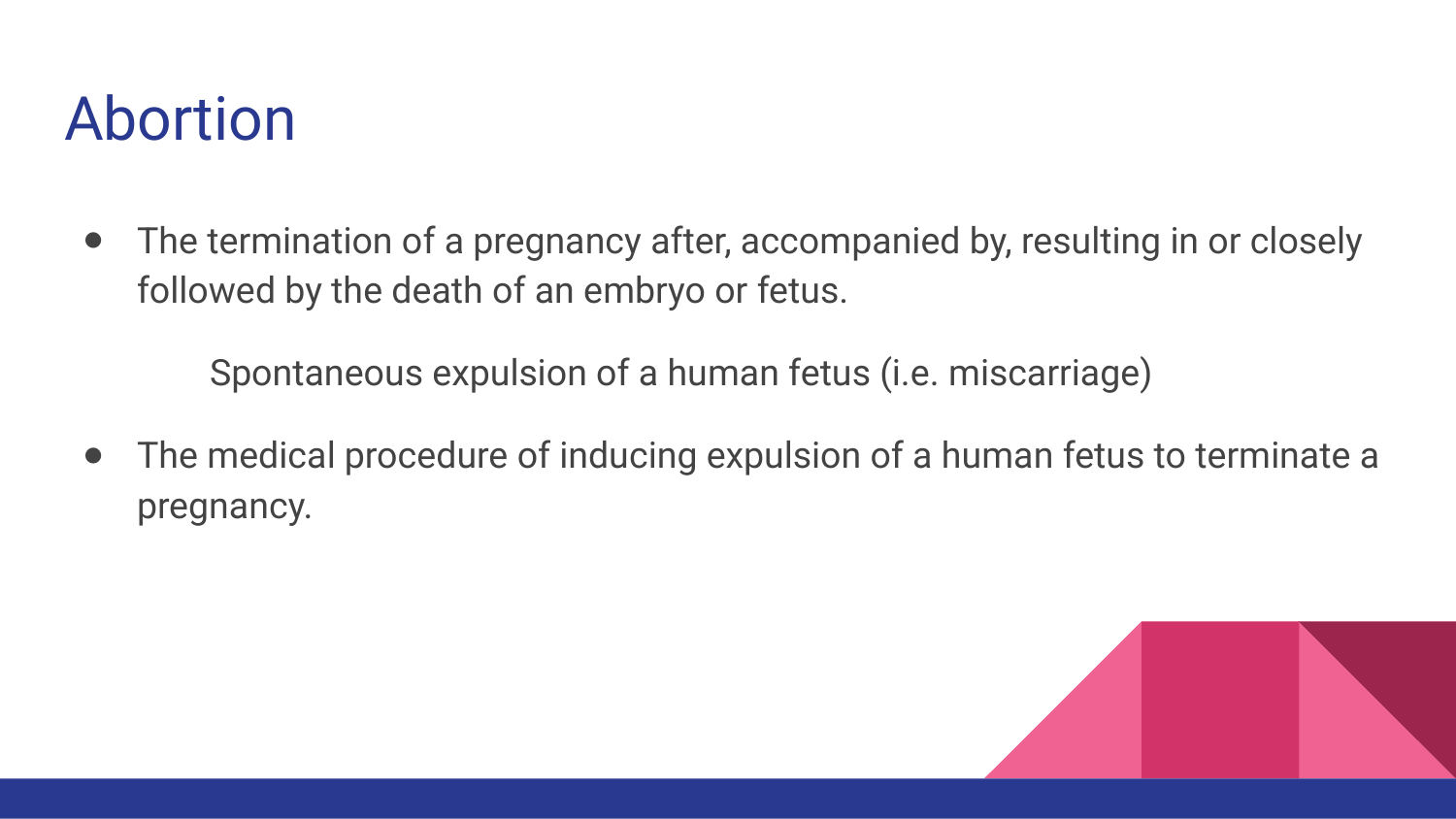

# Abortion

The termination of a pregnancy after, accompanied by, resulting in or closely followed by the death of an embryo or fetus.
	Spontaneous expulsion of a human fetus (i.e. miscarriage)
The medical procedure of inducing expulsion of a human fetus to terminate a pregnancy.